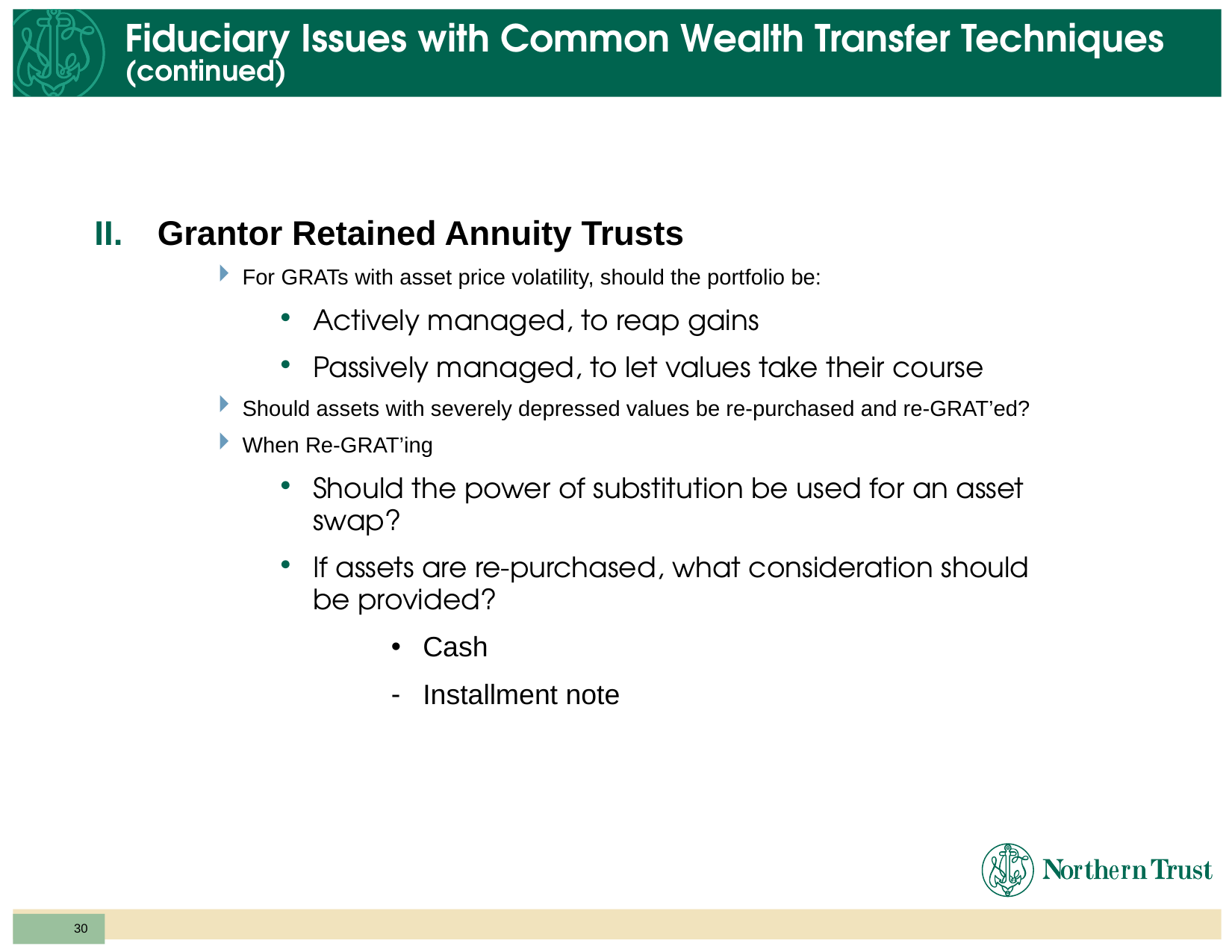

# Fiduciary Issues with Common Wealth Transfer Techniques (continued)
Grantor Retained Annuity Trusts
For GRATs with asset price volatility, should the portfolio be:
Actively managed, to reap gains
Passively managed, to let values take their course
Should assets with severely depressed values be re-purchased and re-GRAT’ed?
When Re-GRAT’ing
Should the power of substitution be used for an asset swap?
If assets are re-purchased, what consideration should be provided?
  Cash
  Installment note